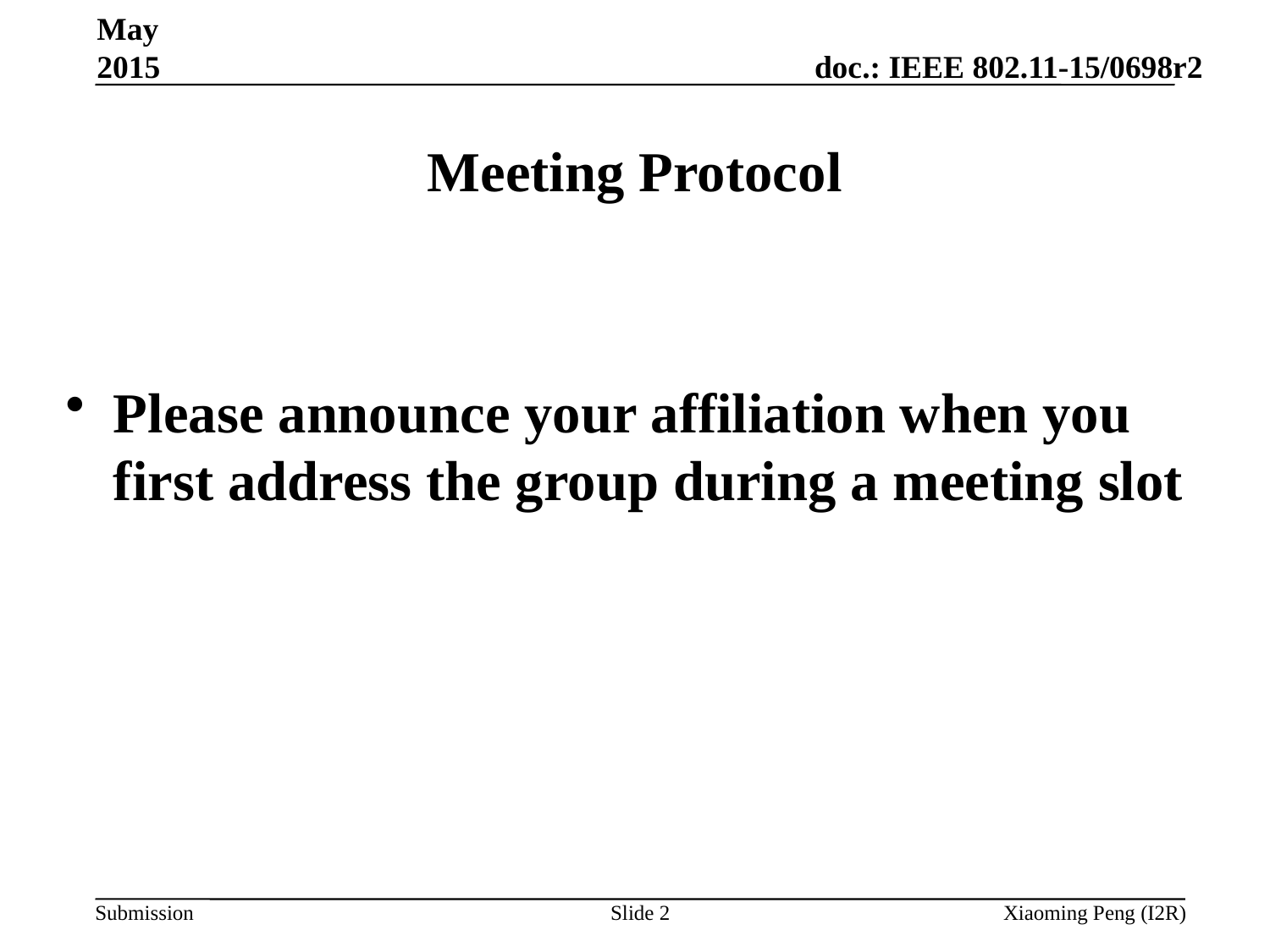

May 2015
Meeting Protocol
Please announce your affiliation when you first address the group during a meeting slot
Slide 2
Xiaoming Peng (I2R)